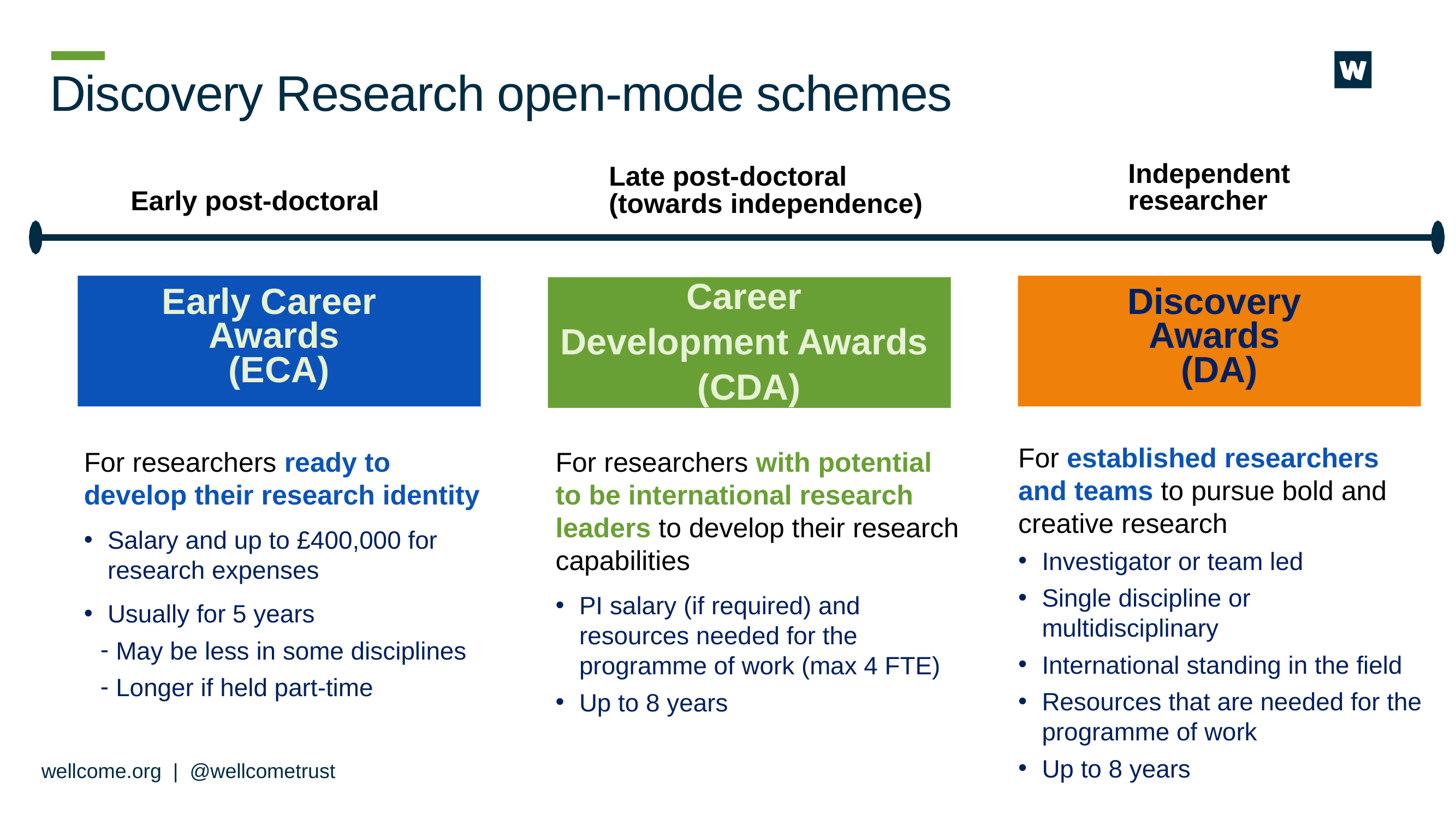

Discovery Research open-mode schemes
Independent researcher
Late post-doctoral (towards independence)
Early post-doctoral
Early Career
Awards
(ECA)
Discovery
Awards
(DA)
Career
Development Awards
(CDA)
For established researchers and teams to pursue bold and creative research
Investigator or team led
Single discipline or multidisciplinary
International standing in the field
Resources that are needed for the programme of work
Up to 8 years

For researchers ready to develop their research identity
Salary and up to £400,000 for research expenses
Usually for 5 years
May be less in some disciplines
Longer if held part-time
For researchers with potential to be international research leaders to develop their research capabilities
PI salary (if required) and resources needed for the  programme of work (max 4 FTE)
Up to 8 years

wellcome.org  |  @wellcometrust